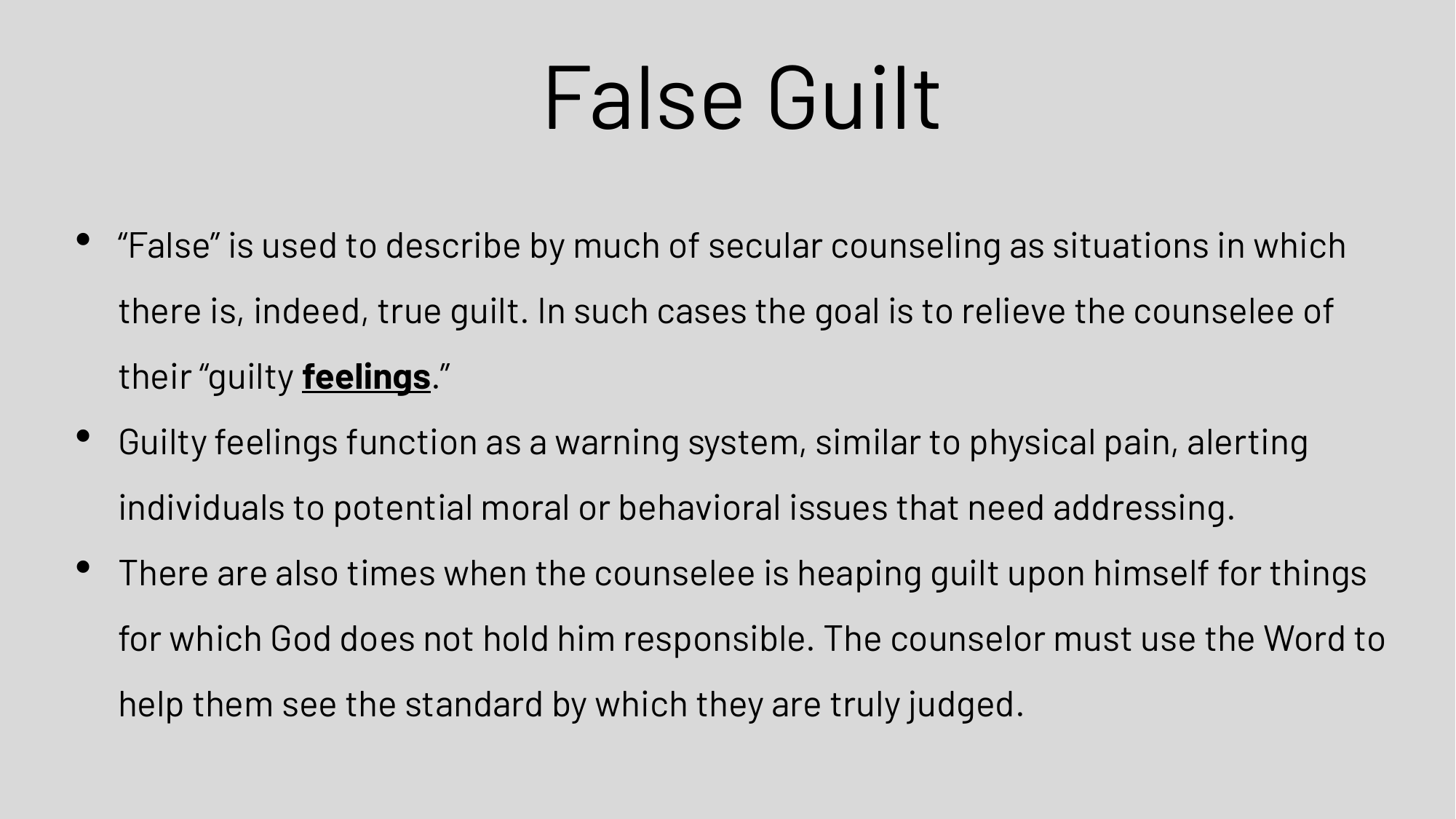

# False Guilt
“False” is used to describe by much of secular counseling as situations in which there is, indeed, true guilt. In such cases the goal is to relieve the counselee of their “guilty feelings.”
Guilty feelings function as a warning system, similar to physical pain, alerting individuals to potential moral or behavioral issues that need addressing.
There are also times when the counselee is heaping guilt upon himself for things for which God does not hold him responsible. The counselor must use the Word to help them see the standard by which they are truly judged.